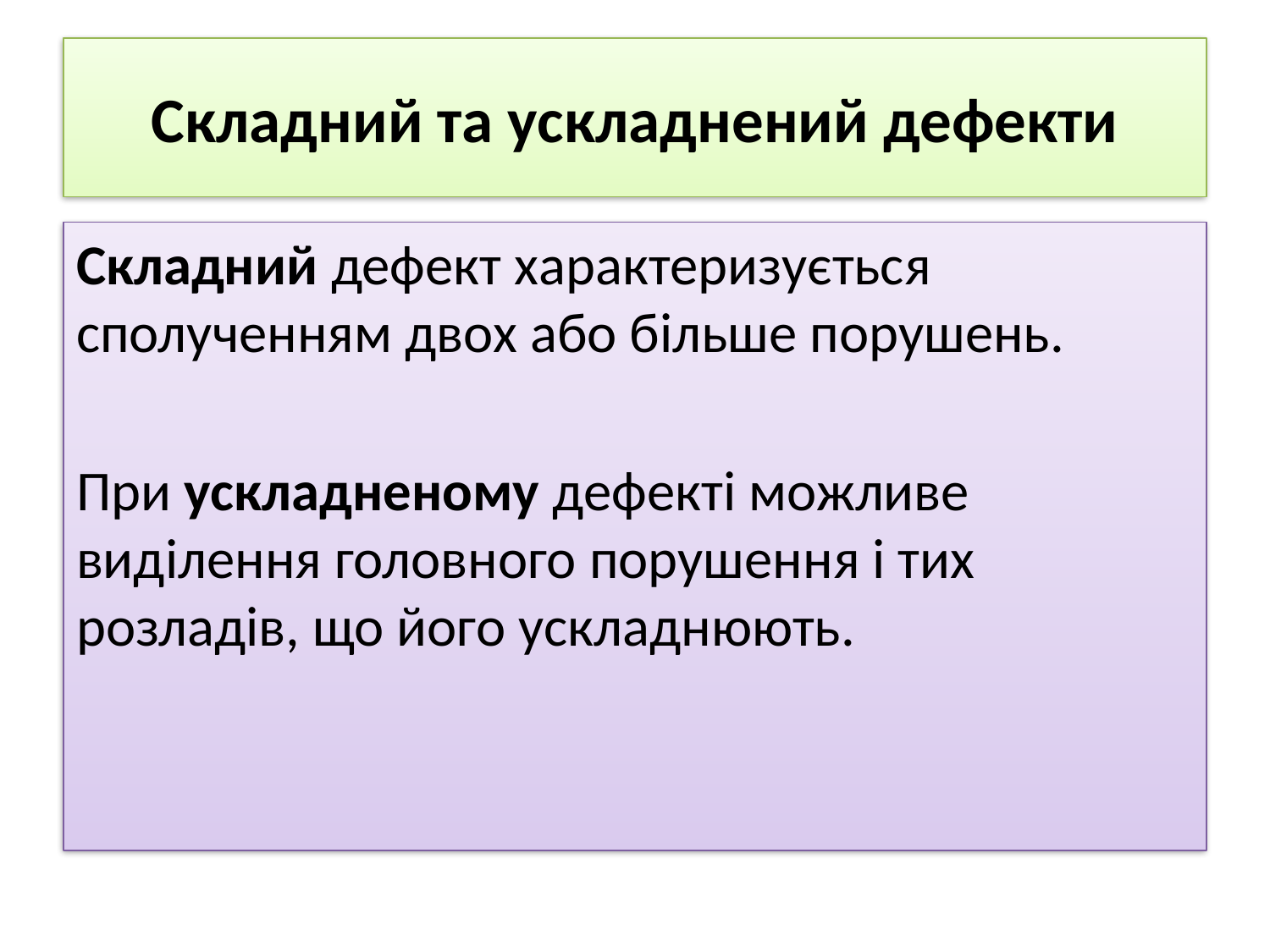

# Складний та ускладнений дефекти
Складний дефект характеризується сполученням двох або більше порушень.

При ускладненому дефекті можливе виділення головного порушення і тих розладів, що його ускладнюють.